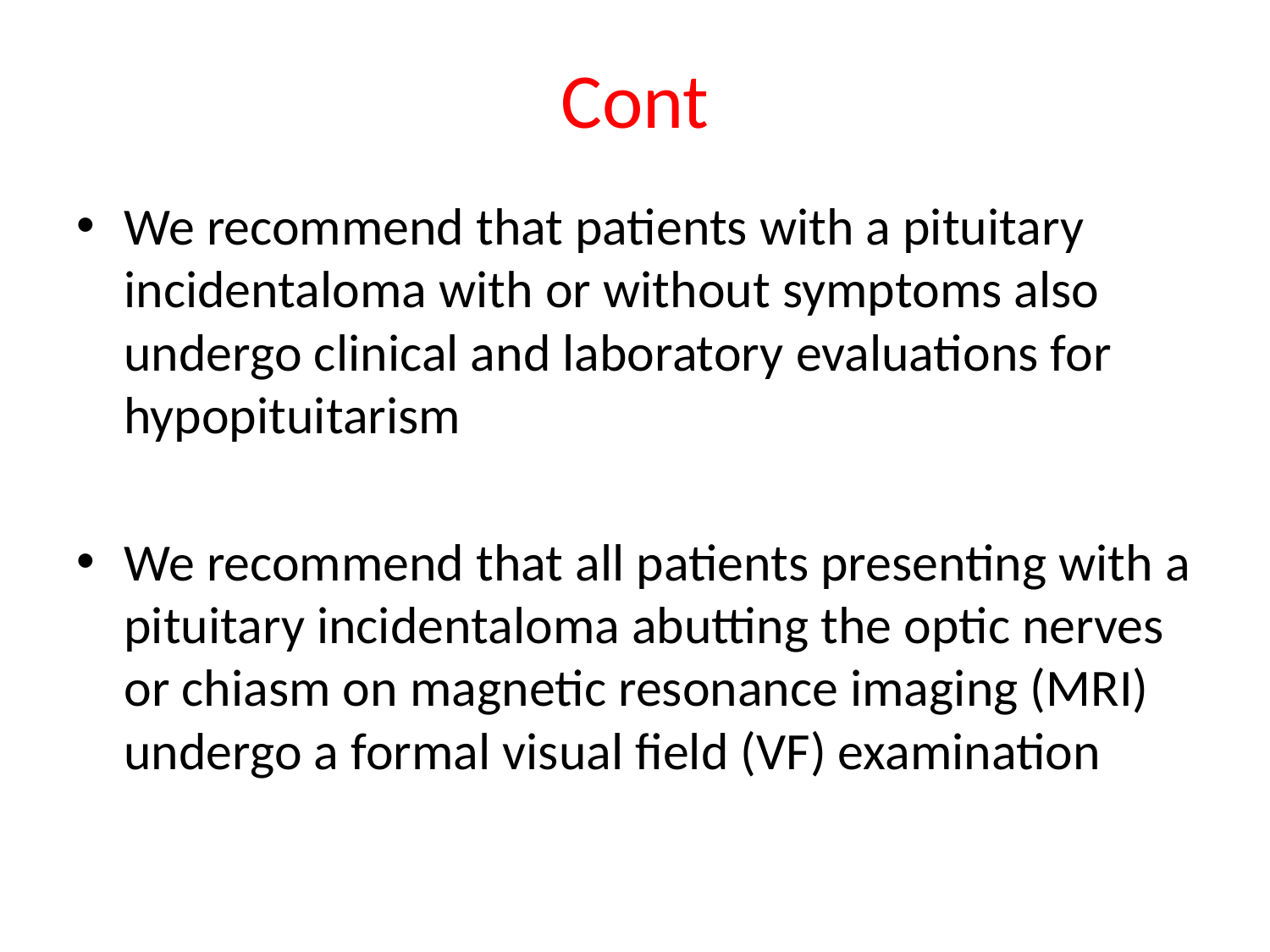

# Cont
We recommend that patients with a pituitary incidentaloma with or without symptoms also undergo clinical and laboratory evaluations for hypopituitarism

We recommend that all patients presenting with a pituitary incidentaloma abutting the optic nerves or chiasm on magnetic resonance imaging (MRI) undergo a formal visual field (VF) examination